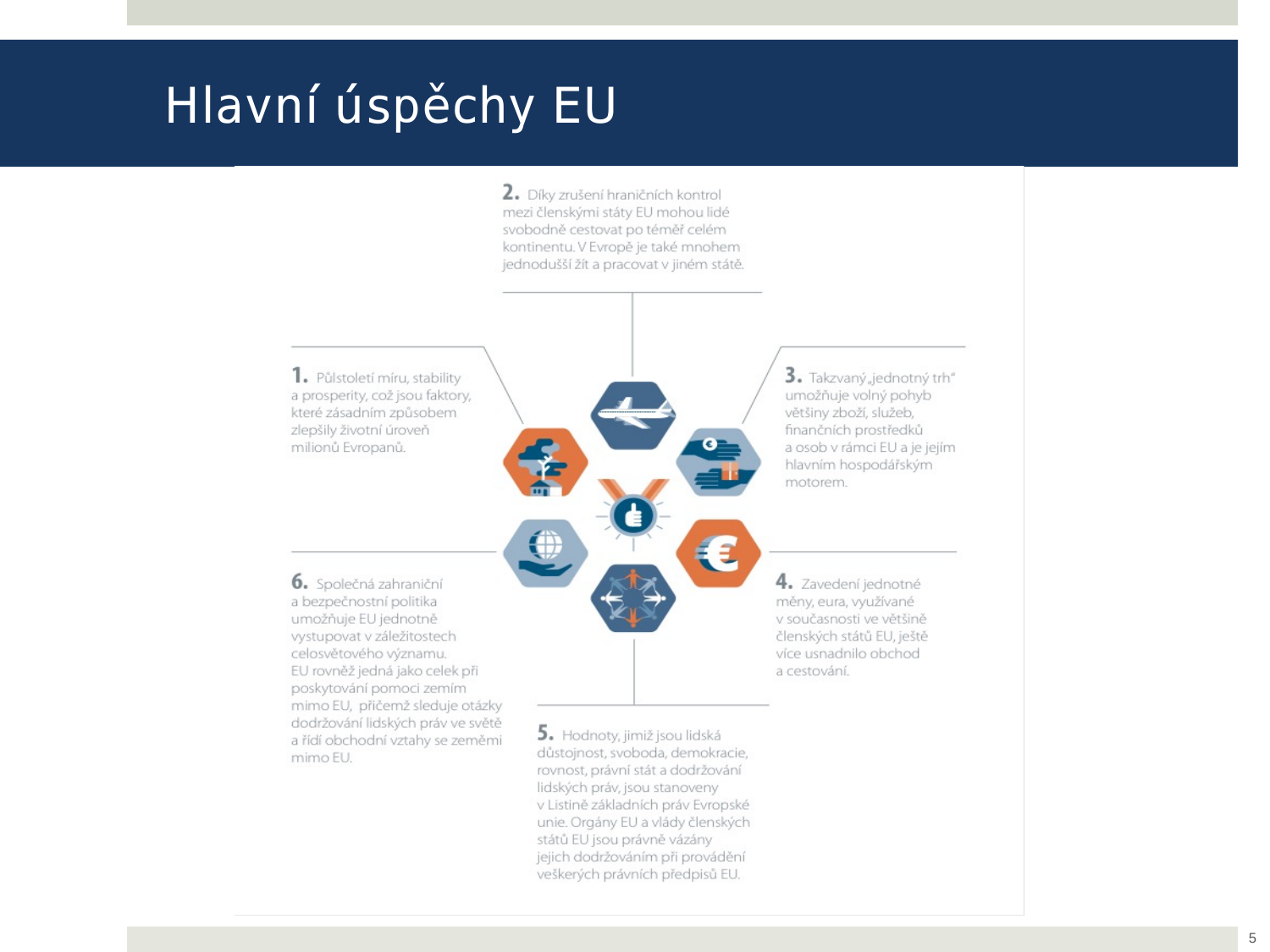

Hlavní úspěchy EU

### Chart

| Category |
|---|

5